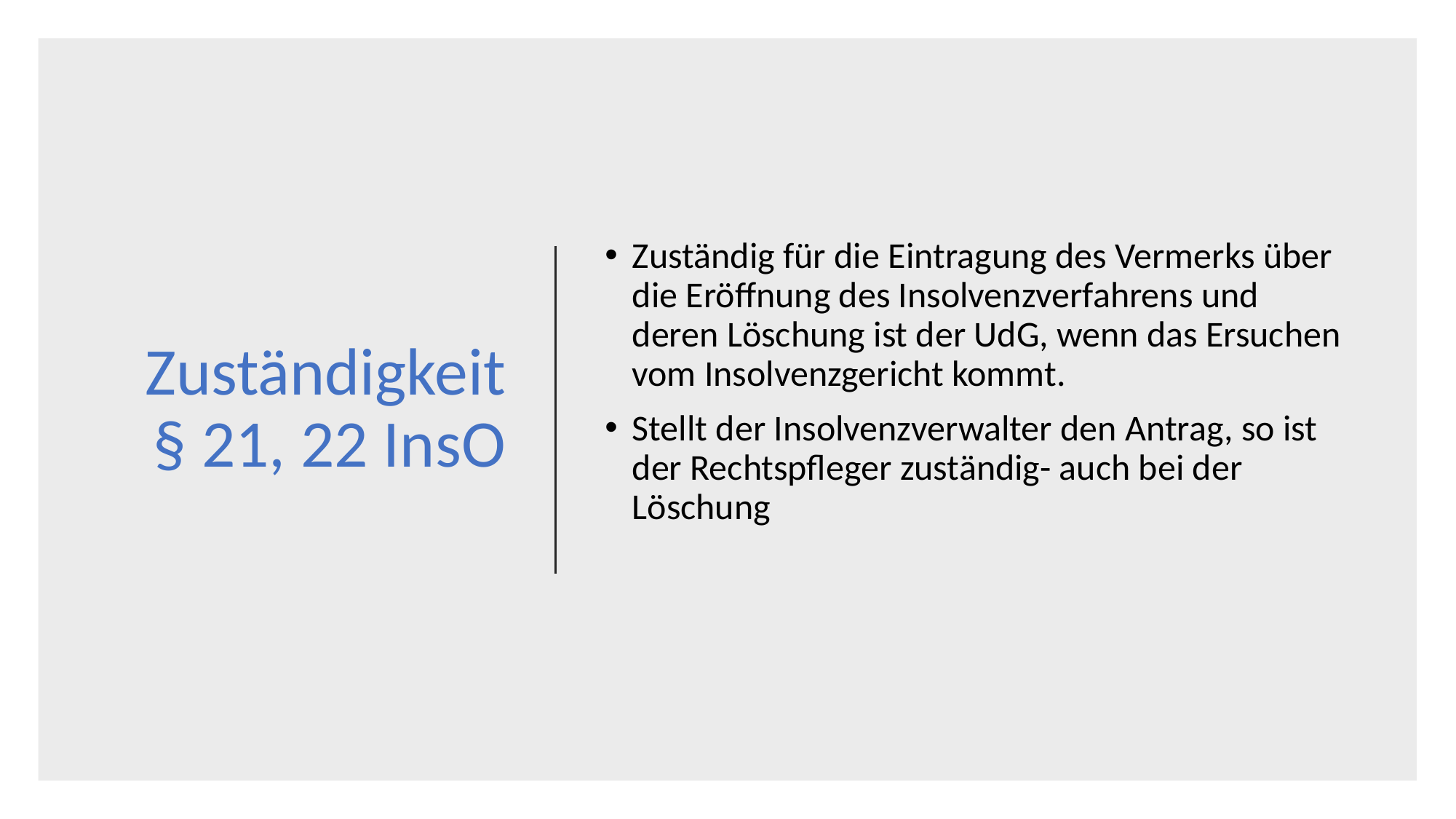

# Zuständigkeit § 21, 22 InsO
Zuständig für die Eintragung des Vermerks über die Eröffnung des Insolvenzverfahrens und deren Löschung ist der UdG, wenn das Ersuchen vom Insolvenzgericht kommt.
Stellt der Insolvenzverwalter den Antrag, so ist der Rechtspfleger zuständig- auch bei der Löschung